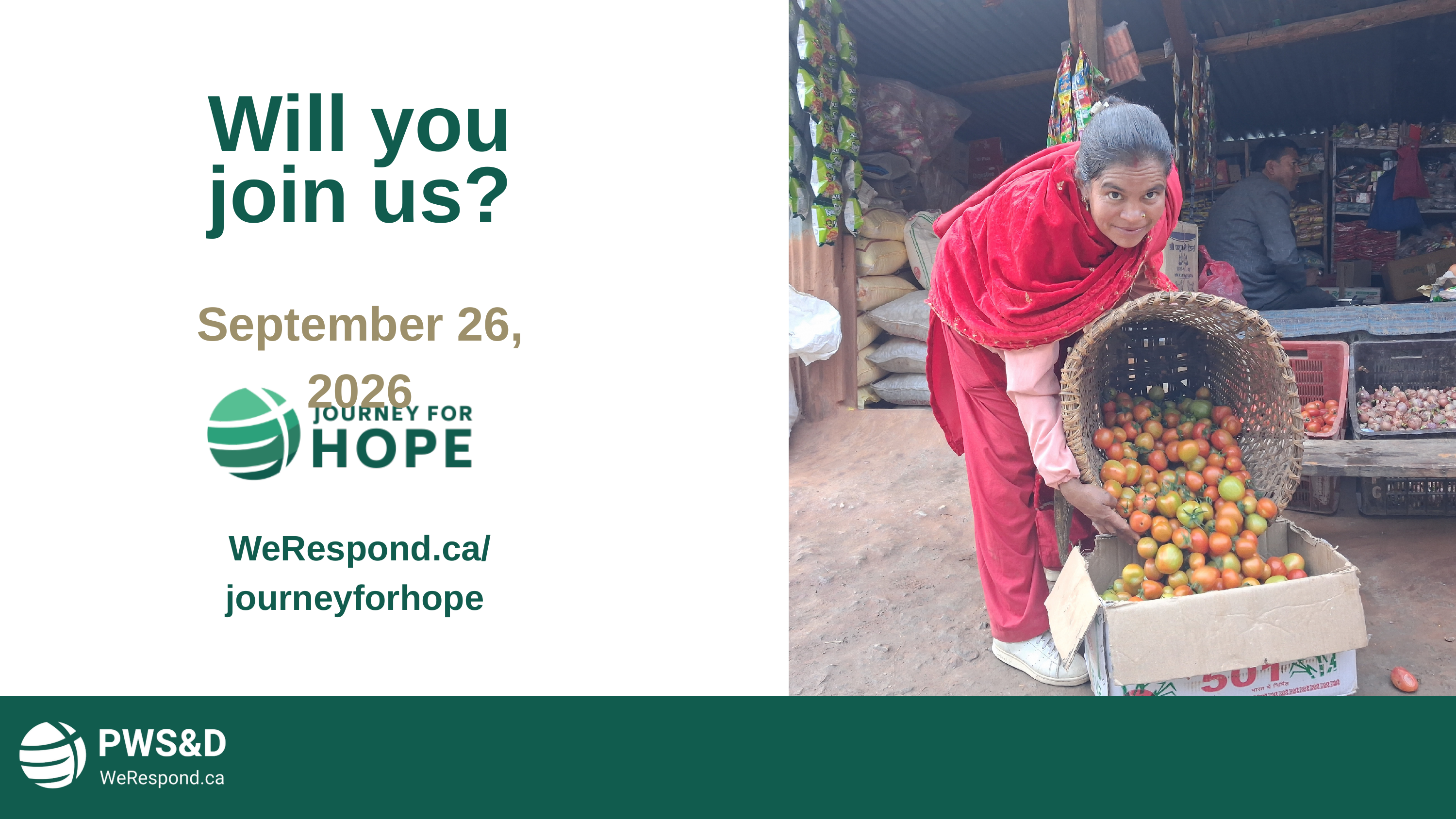

Will you join us?

September 26, 2026
WeRespond.ca/journeyforhope